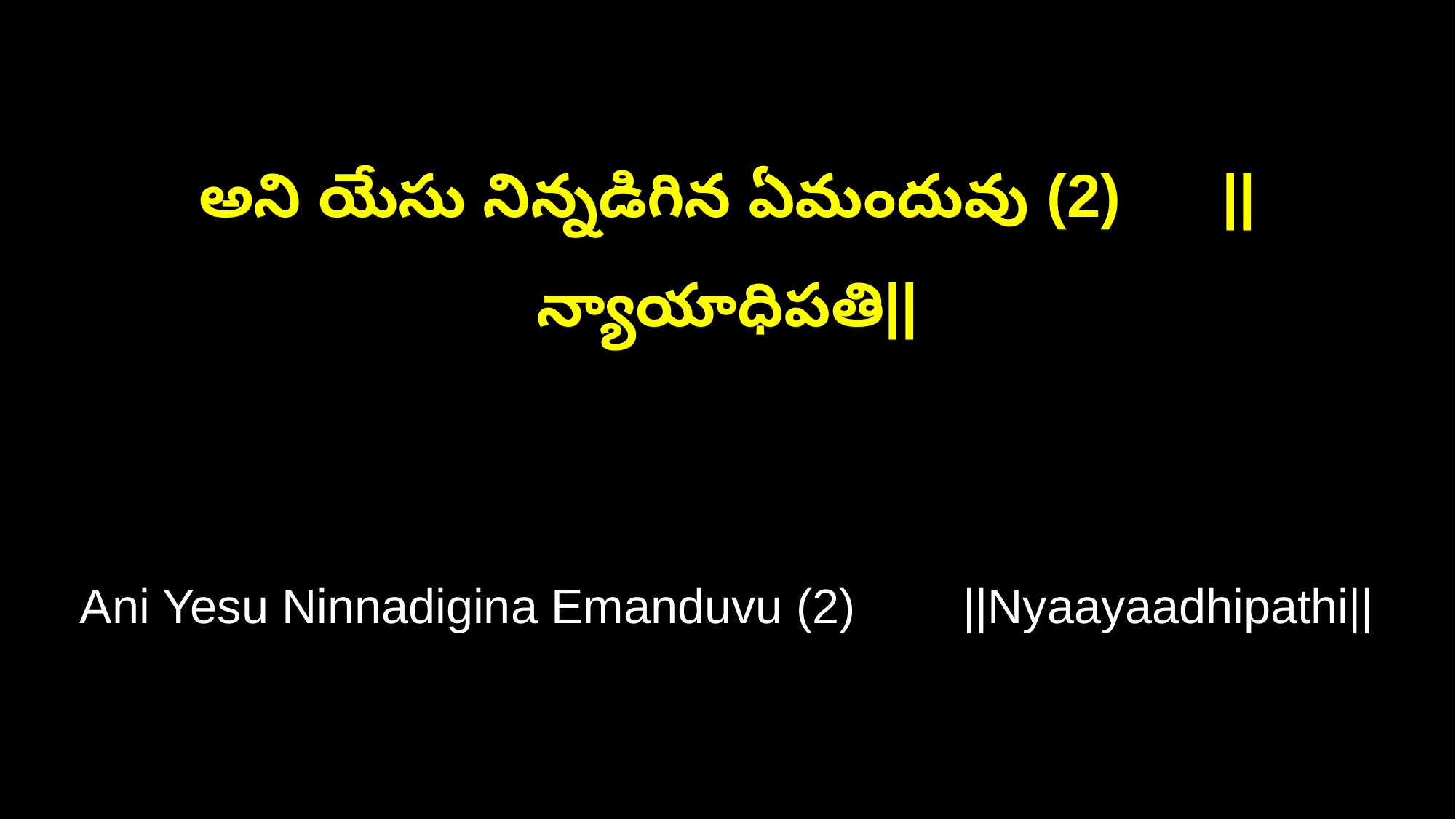

అని యేసు నిన్నడిగిన ఏమందువు (2)      ||న్యాయాధిపతి||
Ani Yesu Ninnadigina Emanduvu (2)        ||Nyaayaadhipathi||